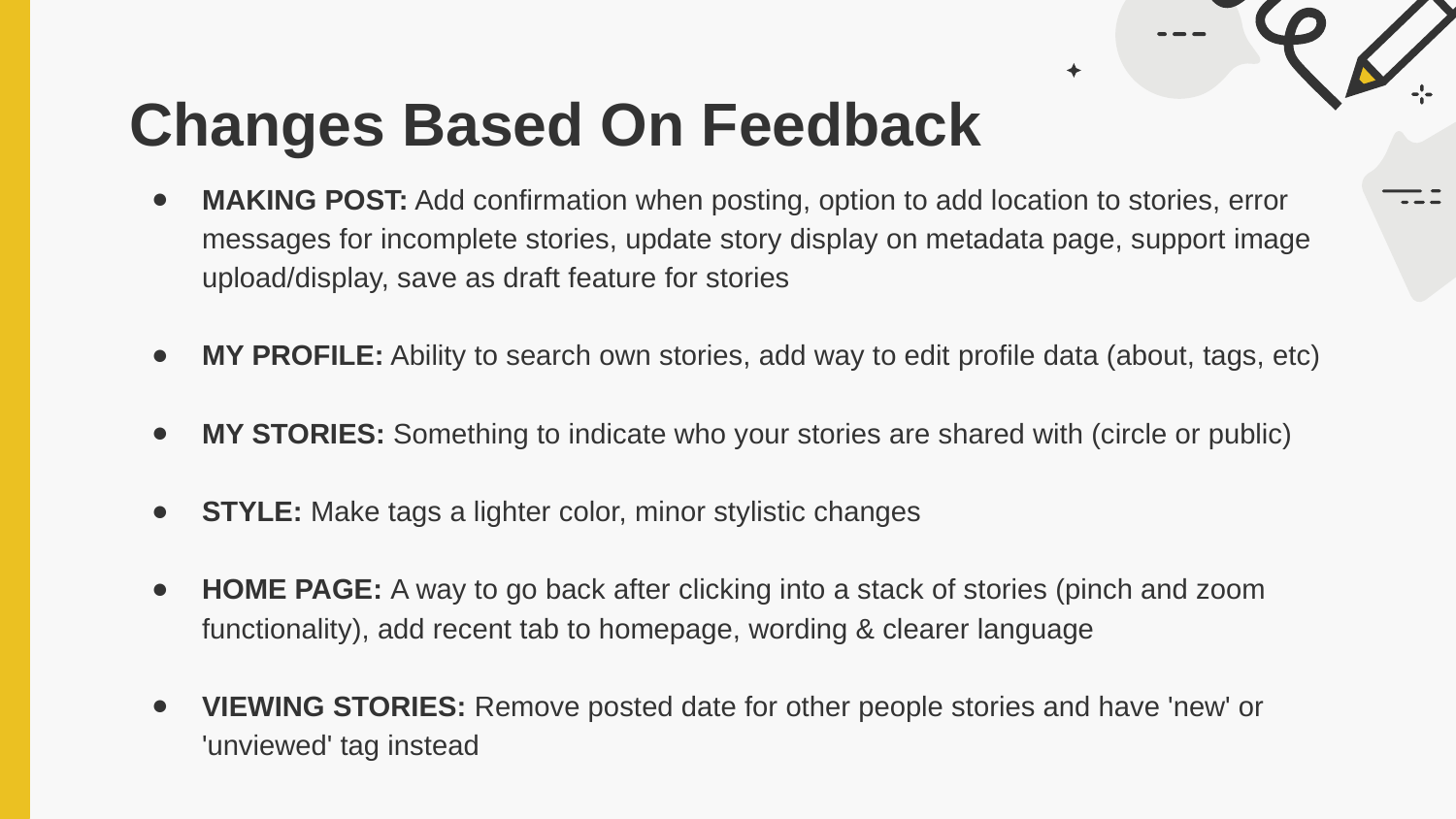

Changes Based On Feedback
MAKING POST: Add confirmation when posting, option to add location to stories, error messages for incomplete stories, update story display on metadata page, support image upload/display, save as draft feature for stories

MY PROFILE: Ability to search own stories, add way to edit profile data (about, tags, etc)

MY STORIES: Something to indicate who your stories are shared with (circle or public)

STYLE: Make tags a lighter color, minor stylistic changes

HOME PAGE: A way to go back after clicking into a stack of stories (pinch and zoom functionality), add recent tab to homepage, wording & clearer language

VIEWING STORIES: Remove posted date for other people stories and have 'new' or 'unviewed' tag instead